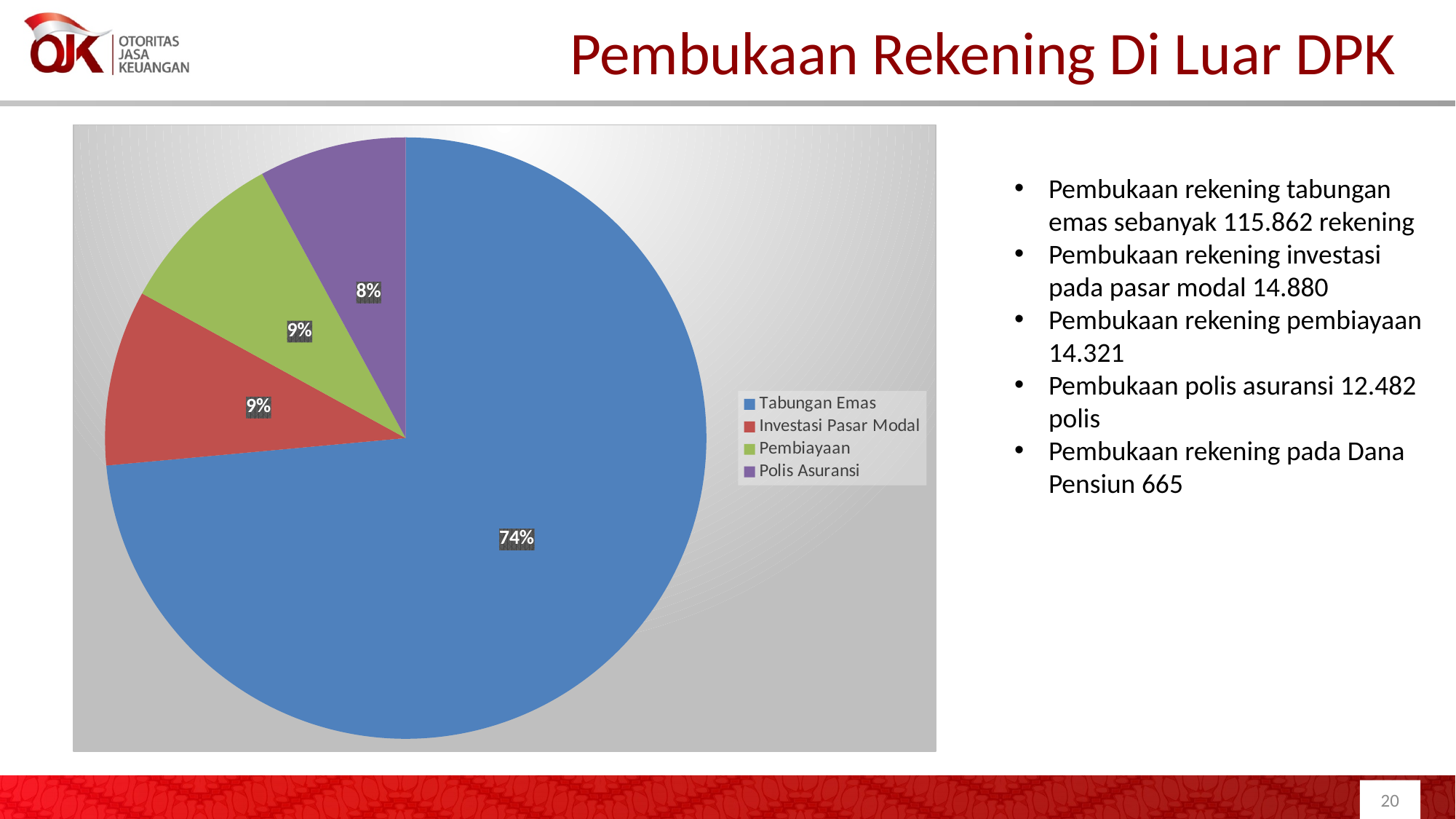

# Pembukaan Rekening Di Luar DPK

### Chart

| Category | Sales |
|---|---|
| Tabungan Emas | 115862.0 |
| Investasi Pasar Modal | 14880.0 |
| Pembiayaan | 14321.0 |
| Polis Asuransi | 12482.0 |
Pembukaan rekening tabungan emas sebanyak 115.862 rekening
Pembukaan rekening investasi pada pasar modal 14.880
Pembukaan rekening pembiayaan 14.321
Pembukaan polis asuransi 12.482 polis
Pembukaan rekening pada Dana Pensiun 665

20